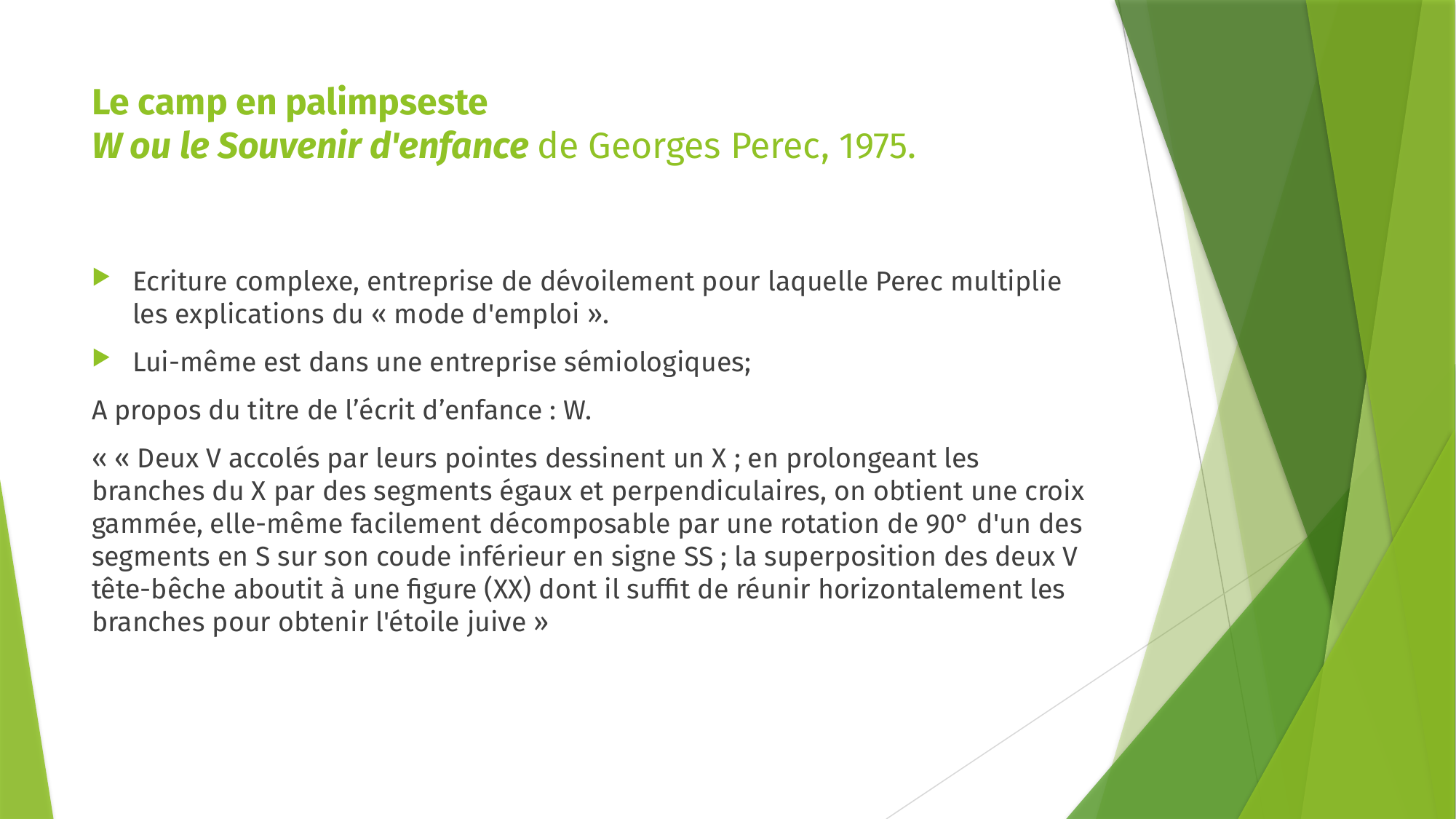

# Le camp en palimpseste W ou le Souvenir d'enfance de Georges Perec, 1975.
Ecriture complexe, entreprise de dévoilement pour laquelle Perec multiplie les explications du « mode d'emploi ».
Lui-même est dans une entreprise sémiologiques;
A propos du titre de l’écrit d’enfance : W.
« « Deux V accolés par leurs pointes dessinent un X ; en prolongeant les branches du X par des segments égaux et perpendiculaires, on obtient une croix gammée, elle-même facilement décomposable par une rotation de 90° d'un des segments en S sur son coude inférieur en signe SS ; la superposition des deux V tête-bêche aboutit à une figure (XX) dont il suffit de réunir horizontalement les branches pour obtenir l'étoile juive »